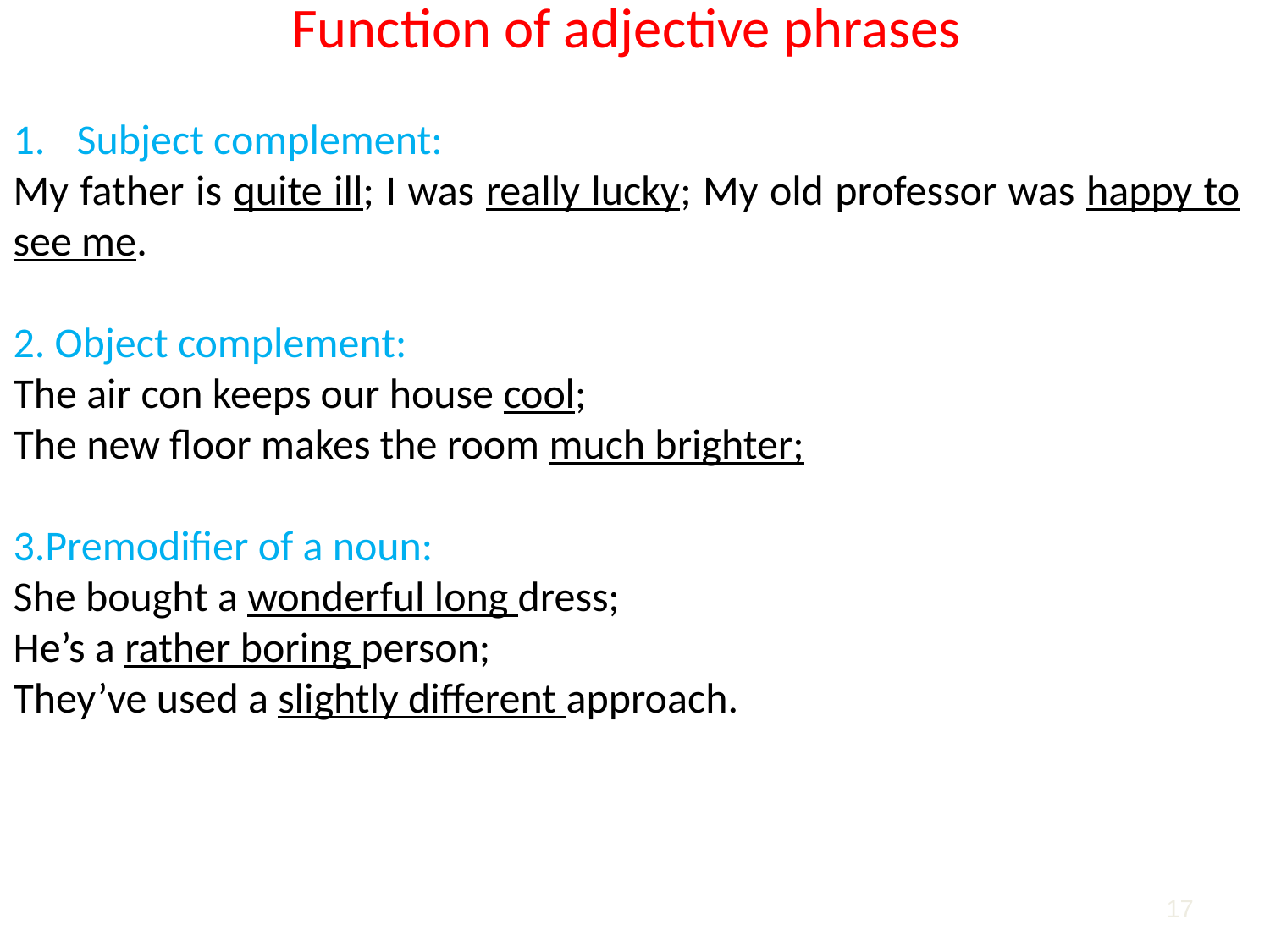

# Function of adjective phrases
Subject complement:
My father is quite ill; I was really lucky; My old professor was happy to see me.

2. Object complement:
The air con keeps our house cool;
The new floor makes the room much brighter;

3.Premodifier of a noun:
She bought a wonderful long dress;
He’s a rather boring person;
They’ve used a slightly different approach.

17